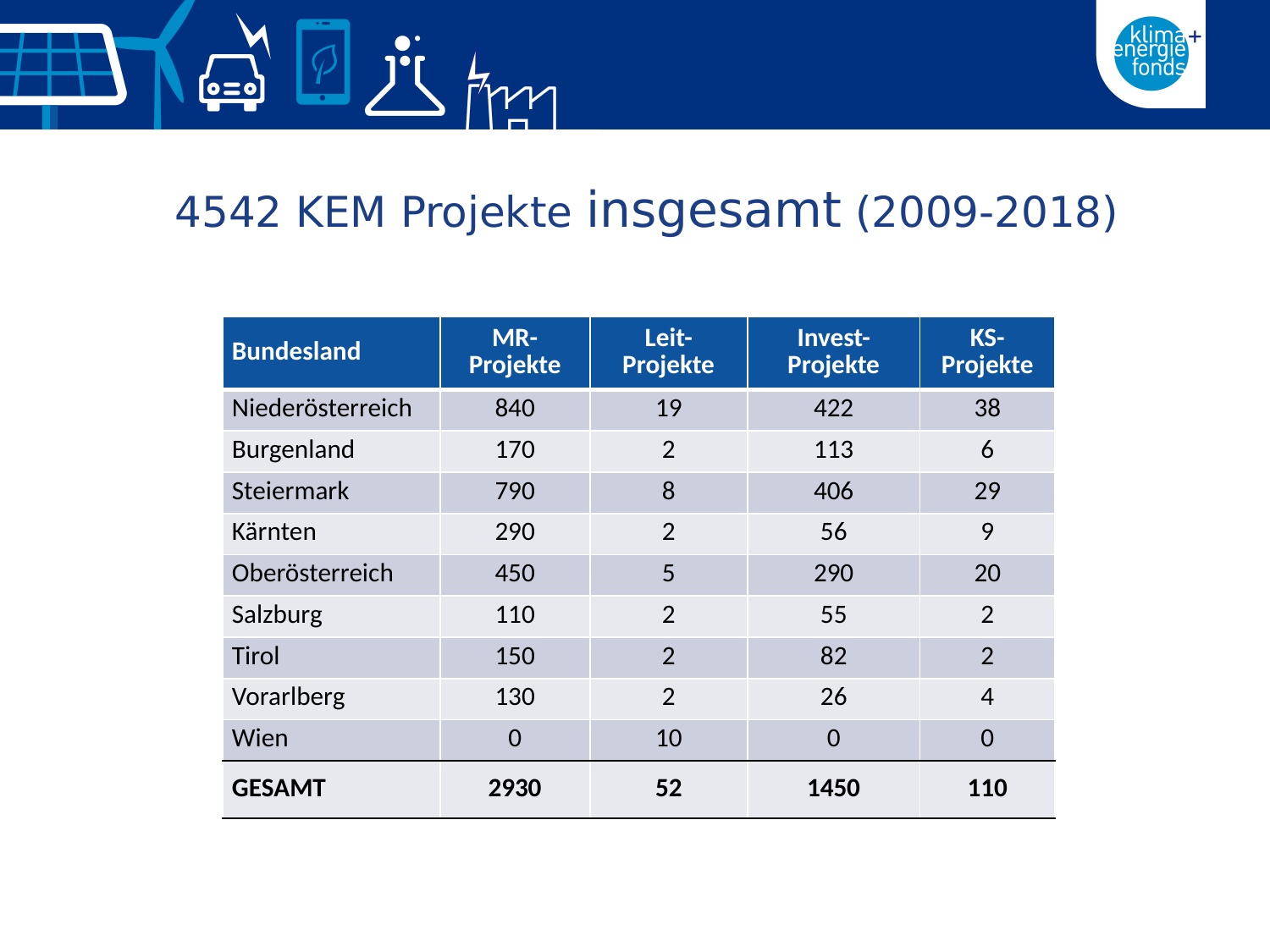

4542 KEM Projekte insgesamt (2009-2018)
| Bundesland | MR-Projekte | Leit-Projekte | Invest-Projekte | KS-Projekte |
| --- | --- | --- | --- | --- |
| Niederösterreich | 840 | 19 | 422 | 38 |
| Burgenland | 170 | 2 | 113 | 6 |
| Steiermark | 790 | 8 | 406 | 29 |
| Kärnten | 290 | 2 | 56 | 9 |
| Oberösterreich | 450 | 5 | 290 | 20 |
| Salzburg | 110 | 2 | 55 | 2 |
| Tirol | 150 | 2 | 82 | 2 |
| Vorarlberg | 130 | 2 | 26 | 4 |
| Wien | 0 | 10 | 0 | 0 |
| GESAMT | 2930 | 52 | 1450 | 110 |